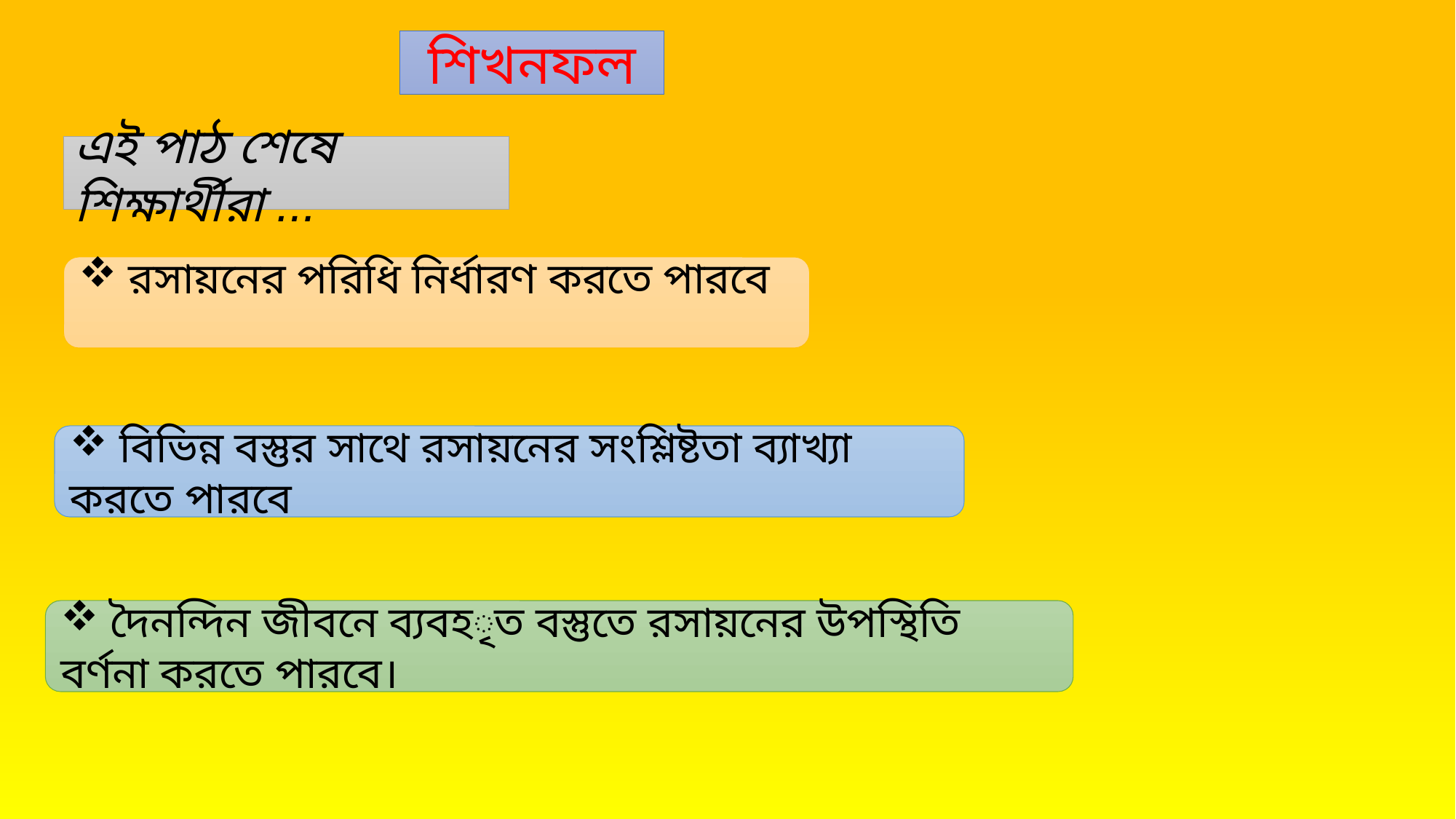

শিখনফল
এই পাঠ শেষে শিক্ষার্থীরা ...
 রসায়নের পরিধি নির্ধারণ করতে পারবে
 বিভিন্ন বস্তুর সাথে রসায়নের সংশ্লিষ্টতা ব্যাখ্যা করতে পারবে
 দৈনন্দিন জীবনে ব্যবহৃত বস্তুতে রসায়নের উপস্থিতি বর্ণনা করতে পারবে।